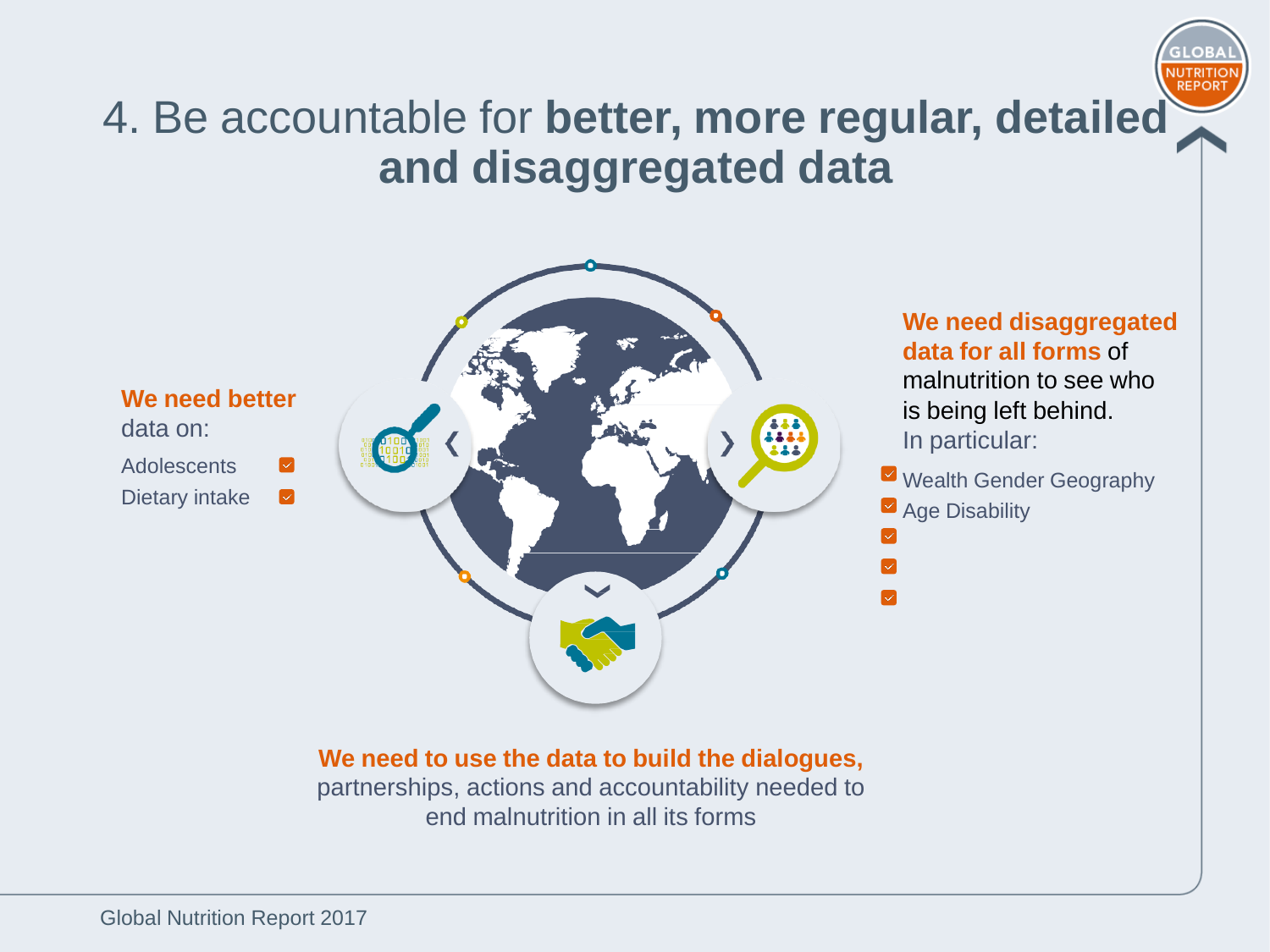

# 4. Be accountable for better, more regular, detailed and disaggregated data

We need disaggregated data for all forms of malnutrition to see who  is being left behind.
In particular:
Wealth Gender Geography Age Disability

We need better
data on:
Adolescents Dietary intake

We need to use the data to build the dialogues,
partnerships, actions and accountability needed to end malnutrition in all its forms
Global Nutrition Report 2017